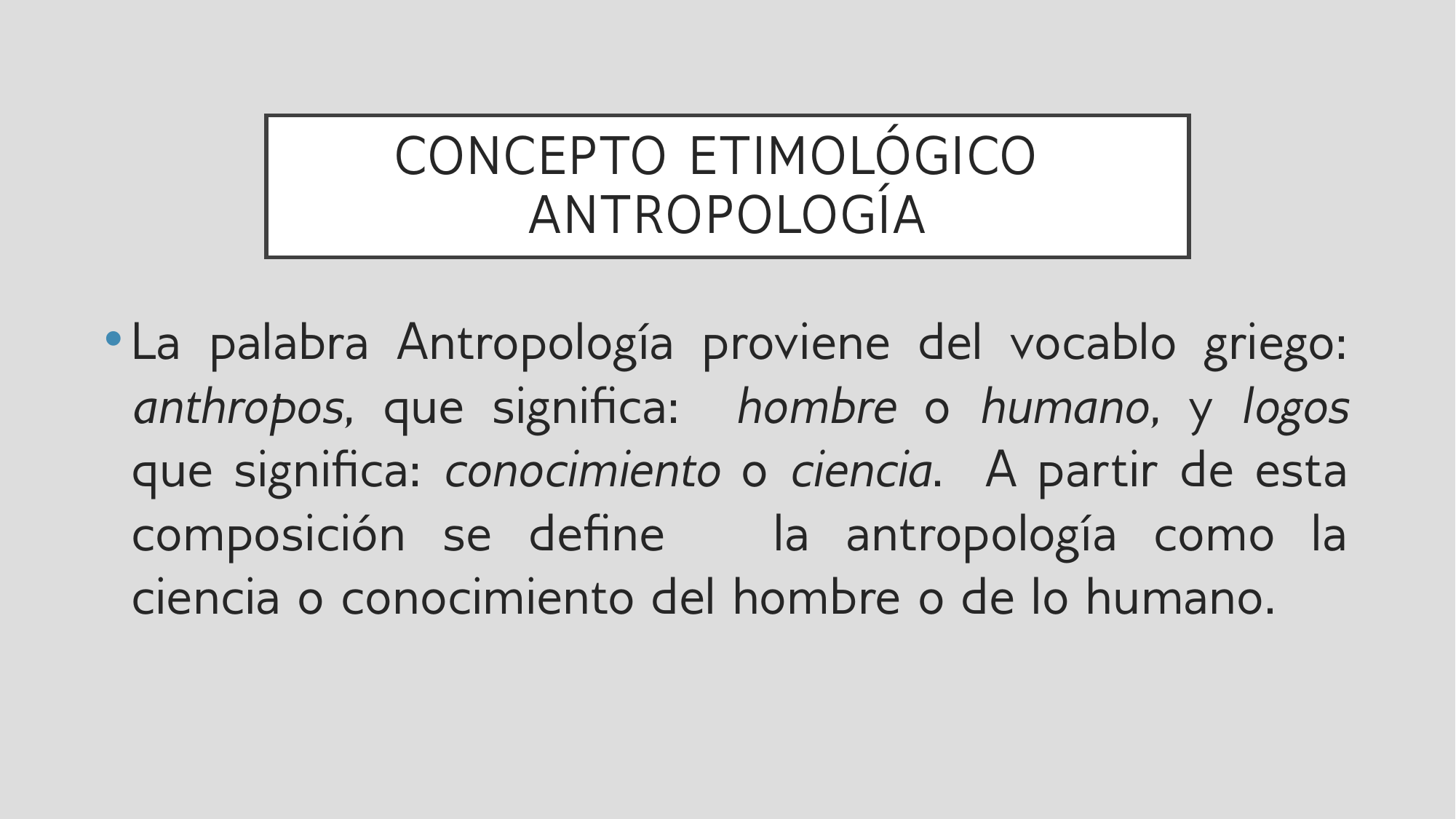

# Concepto etimológico antropología
La palabra Antropología proviene del vocablo griego: anthropos, que significa:  hombre o humano, y logos que significa: conocimiento o ciencia.  A partir de esta composición se define   la antropología como la ciencia o conocimiento del hombre o de lo humano.